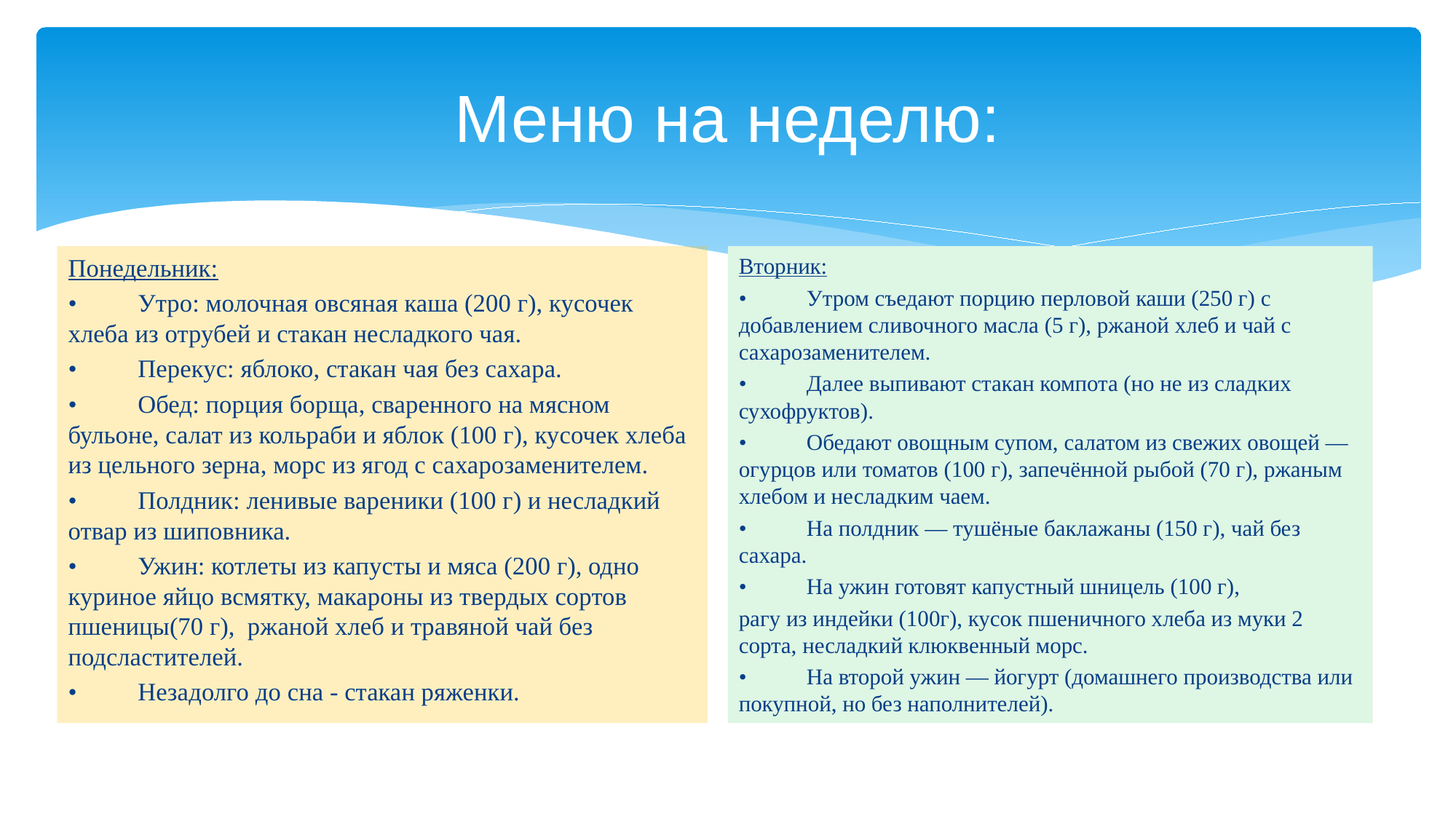

# Меню на неделю:
Понедельник:
•	Утро: молочная овсяная каша (200 г), кусочек хлеба из отрубей и стакан несладкого чая.
•	Перекус: яблоко, стакан чая без сахара.
•	Обед: порция борща, сваренного на мясном бульоне, салат из кольраби и яблок (100 г), кусочек хлеба из цельного зерна, морс из ягод с сахарозаменителем.
•	Полдник: ленивые вареники (100 г) и несладкий отвар из шиповника.
•	Ужин: котлеты из капусты и мяса (200 г), одно куриное яйцо всмятку, макароны из твердых сортов пшеницы(70 г),  ржаной хлеб и травяной чай без подсластителей.
•	Незадолго до сна - стакан ряженки.

Вторник:
•	Утром съедают порцию перловой каши (250 г) с добавлением сливочного масла (5 г), ржаной хлеб и чай с сахарозаменителем.
•	Далее выпивают стакан компота (но не из сладких сухофруктов).
•	Обедают овощным супом, салатом из свежих овощей — огурцов или томатов (100 г), запечённой рыбой (70 г), ржаным хлебом и несладким чаем.
•	На полдник — тушёные баклажаны (150 г), чай без сахара.
•	На ужин готовят капустный шницель (100 г),
рагу из индейки (100г), кусок пшеничного хлеба из муки 2 сорта, несладкий клюквенный морс.
•	На второй ужин — йогурт (домашнего производства или покупной, но без наполнителей).